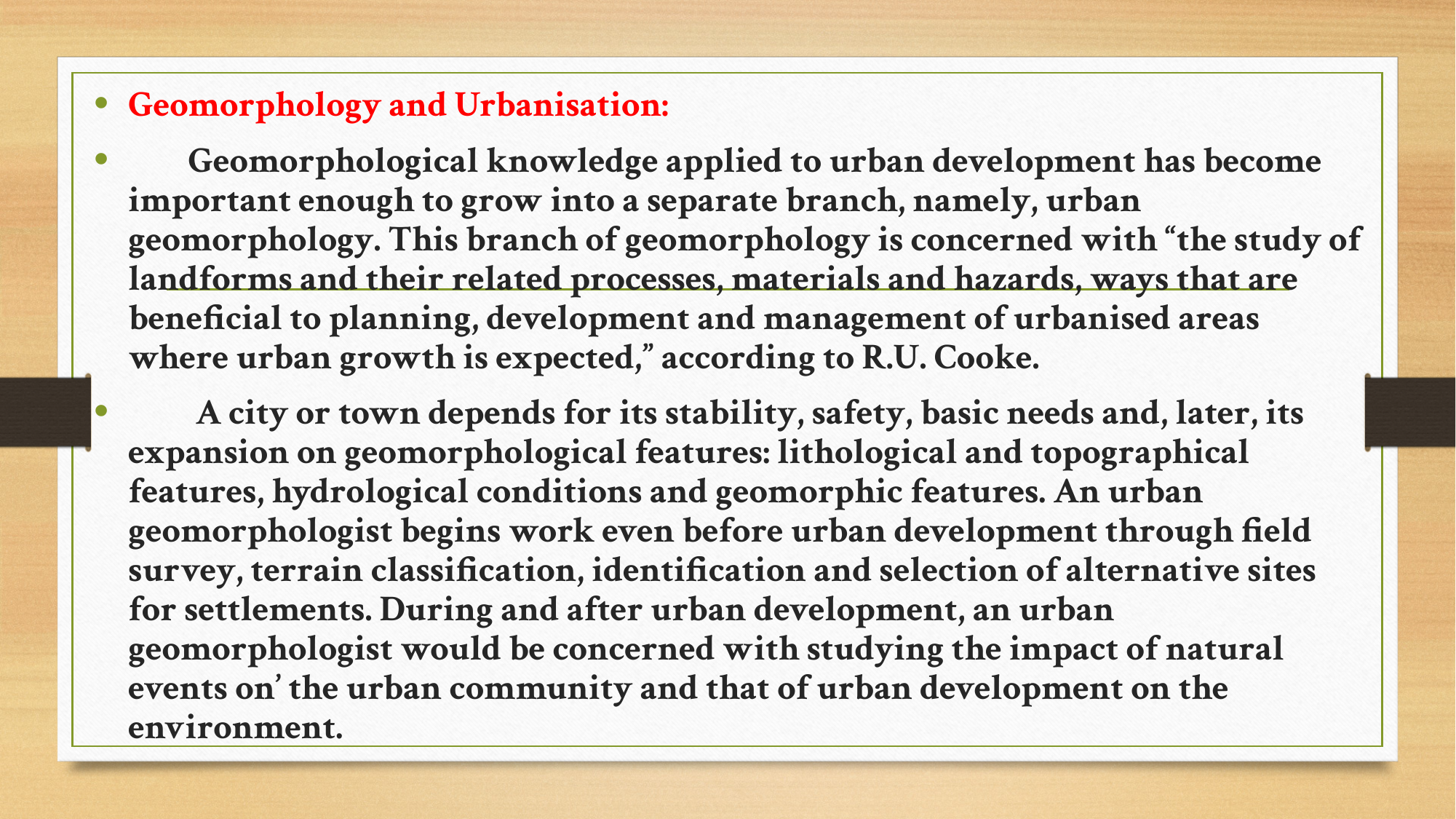

Geomorphology and Urbanisation:
        Geomorphological knowledge applied to urban development has become important enough to grow into a separate branch, namely, urban geomorphology. This branch of geomorphology is concerned with “the study of landforms and their related processes, materials and hazards, ways that are beneficial to planning, development and management of urbanised areas where urban growth is expected,” according to R.U. Cooke.
         A city or town depends for its stability, safety, basic needs and, later, its expansion on geomorphological features: lithological and topographical features, hydrological conditions and geomorphic features. An urban geomorphologist begins work even before urban development through field survey, terrain classification, identification and selection of alternative sites for settlements. During and after urban development, an urban geomorphologist would be concerned with studying the impact of natural events on’ the urban community and that of urban development on the environment.